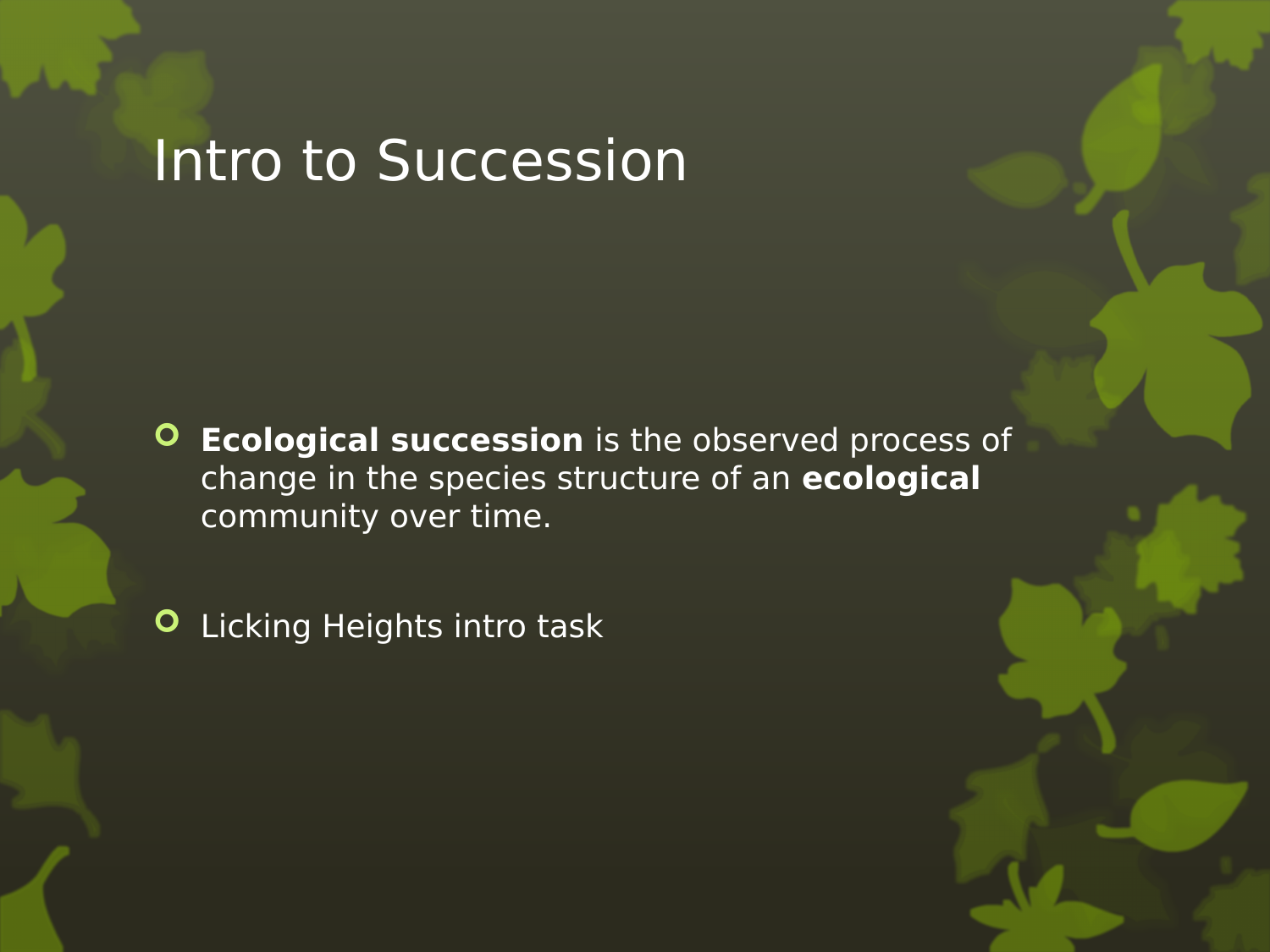

# Intro to Succession
Ecological succession is the observed process of change in the species structure of an ecological community over time.

Licking Heights intro task